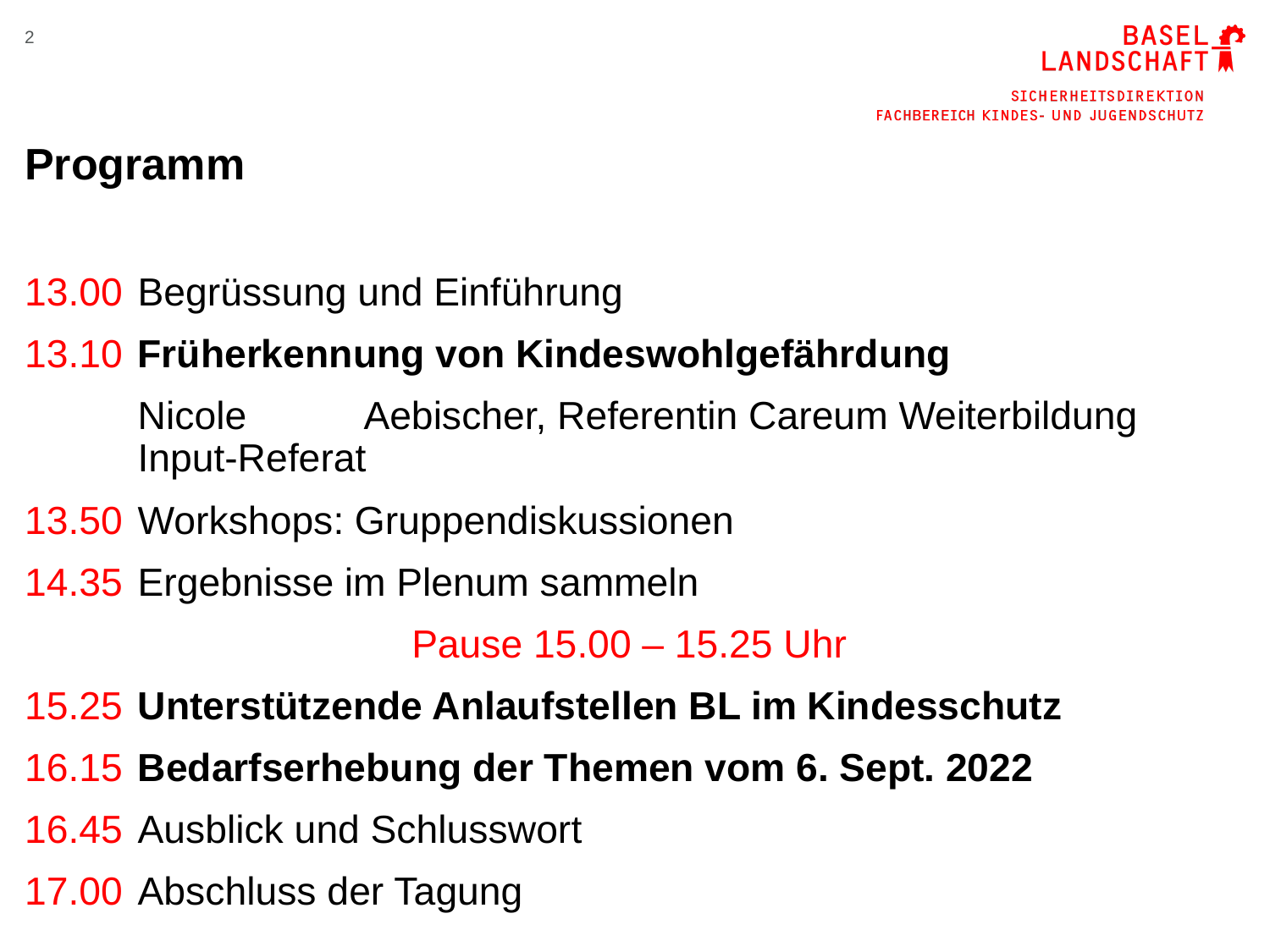

2
# Programm
13.00		Begrüssung und Einführung
13.10 		Früherkennung von Kindeswohlgefährdung
			Nicole 	Aebischer, Referentin Careum Weiterbildung 					Input-Referat
13.50		Workshops: Gruppendiskussionen
14.35 		Ergebnisse im Plenum sammeln
Pause 15.00 – 15.25 Uhr
15.25		Unterstützende Anlaufstellen BL im Kindesschutz
16.15		Bedarfserhebung der Themen vom 6. Sept. 2022
16.45		Ausblick und Schlusswort
17.00		Abschluss der Tagung